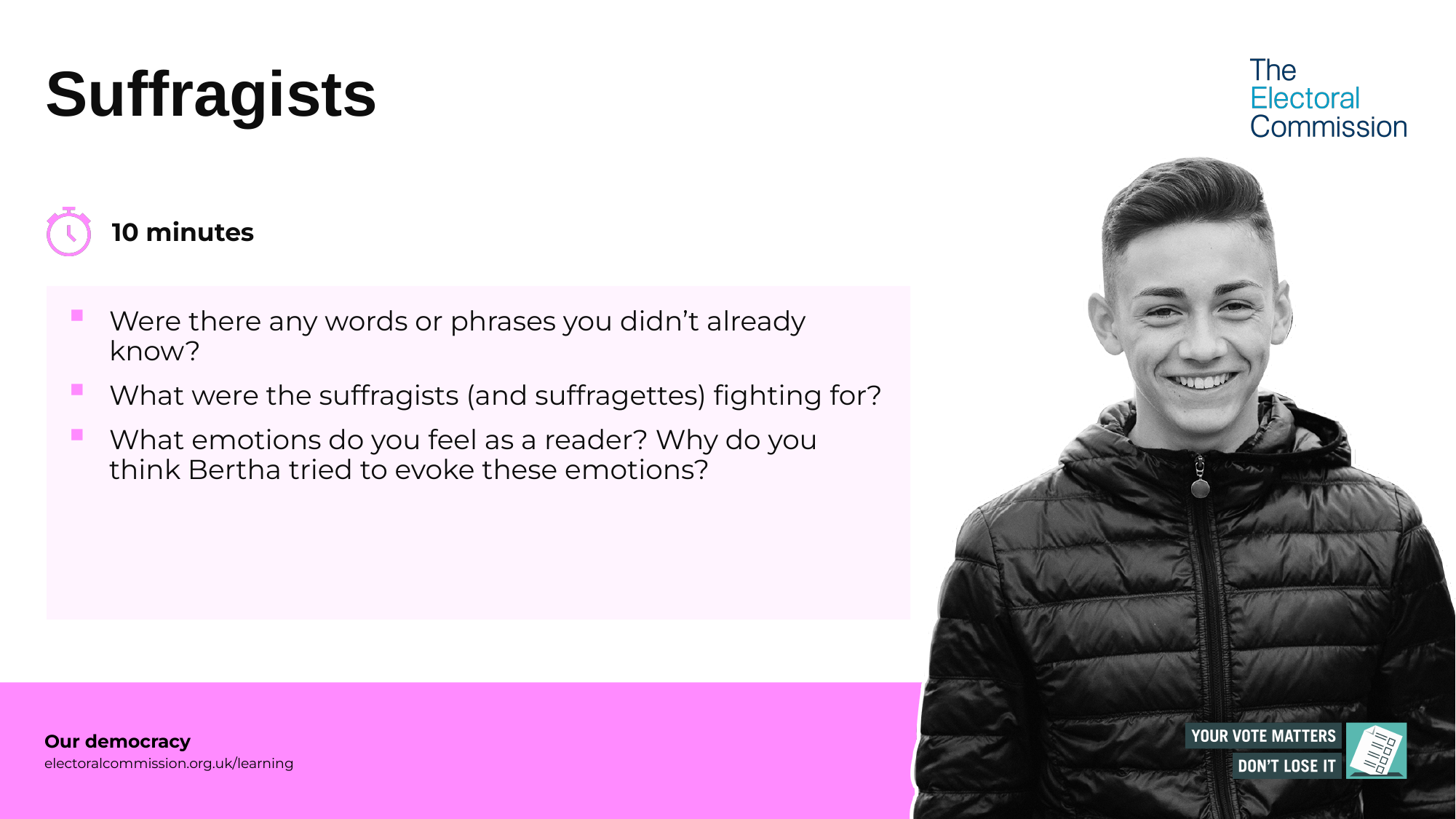

# Suffragists
10 minutes
Were there any words or phrases you didn’t already know?
What were the suffragists (and suffragettes) fighting for?
What emotions do you feel as a reader? Why do you think Bertha tried to evoke these emotions?
Our democracy